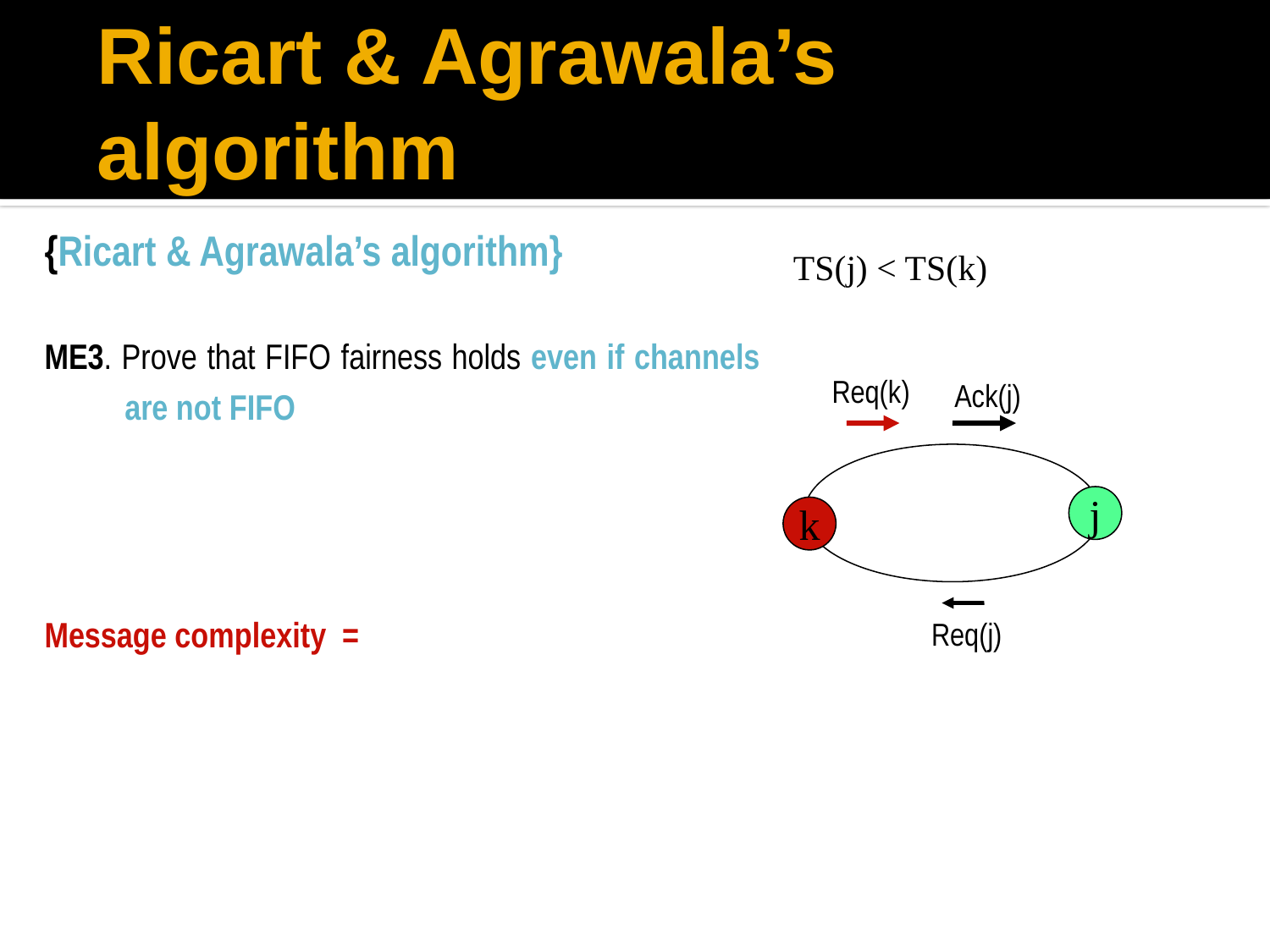

# Ricart & Agrawala’s algorithm
{Ricart & Agrawala’s algorithm}

ME3. Prove that FIFO fairness holds even if channels are not FIFO

Message complexity  =

  TS(j) < TS(k)
Req(k)
Ack(j)

j
k

Req(j)